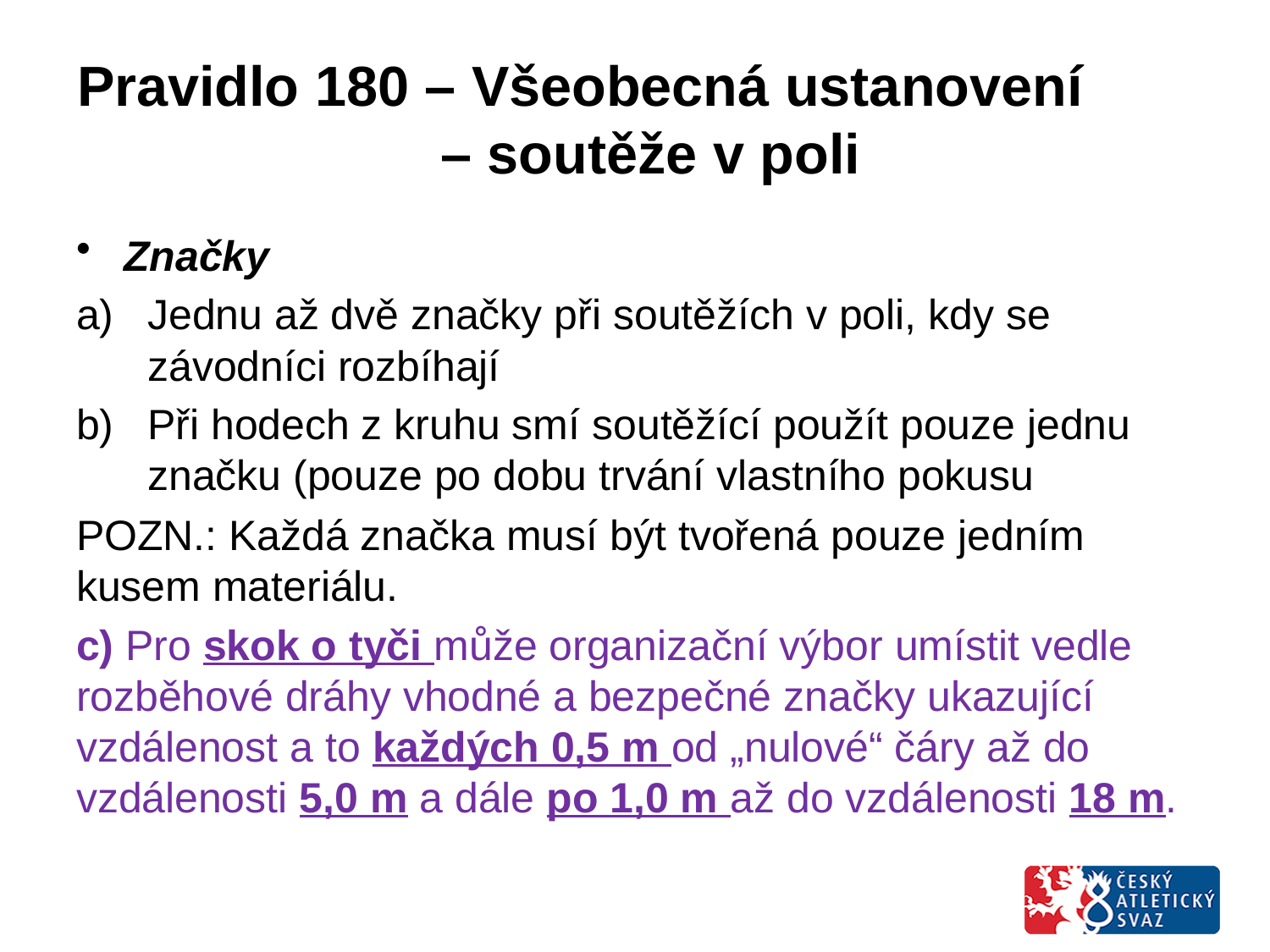

# Pravidlo 180 – Všeobecná ustanovení          – soutěže v poli
Značky
Jednu až dvě značky při soutěžích v poli, kdy se závodníci rozbíhají
Při hodech z kruhu smí soutěžící použít pouze jednu značku (pouze po dobu trvání vlastního pokusu
POZN.: Každá značka musí být tvořená pouze jedním kusem materiálu.
c) Pro skok o tyči může organizační výbor umístit vedle rozběhové dráhy vhodné a bezpečné značky ukazující vzdálenost a to každých 0,5 m od „nulové“ čáry až do vzdálenosti 5,0 m a dále po 1,0 m až do vzdálenosti 18 m.